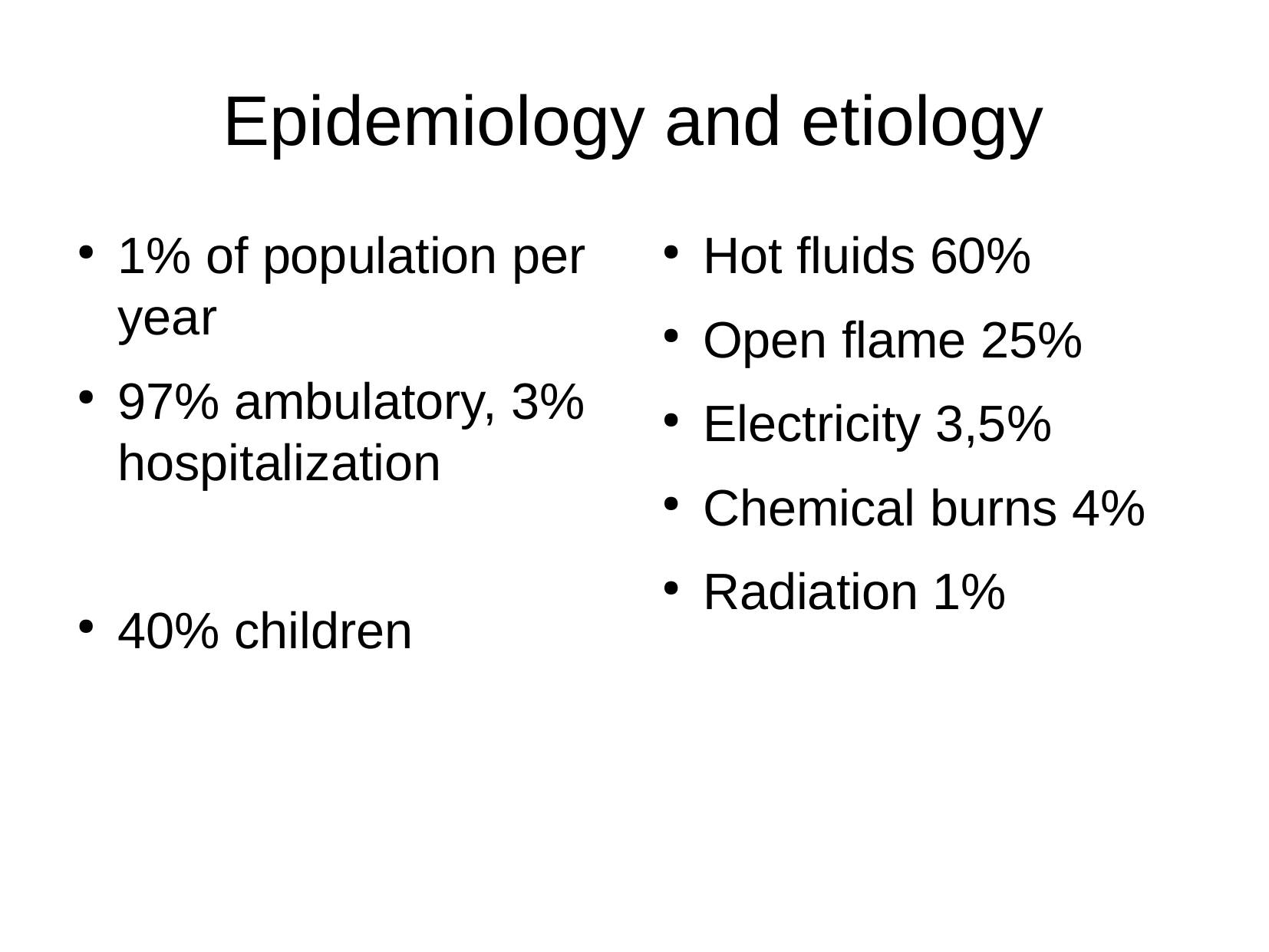

Epidemiology and etiology
1% of population per year
97% ambulatory, 3% hospitalization

40% children
Hot fluids 60%
Open flame 25%
Electricity 3,5%
Chemical burns 4%
Radiation 1%